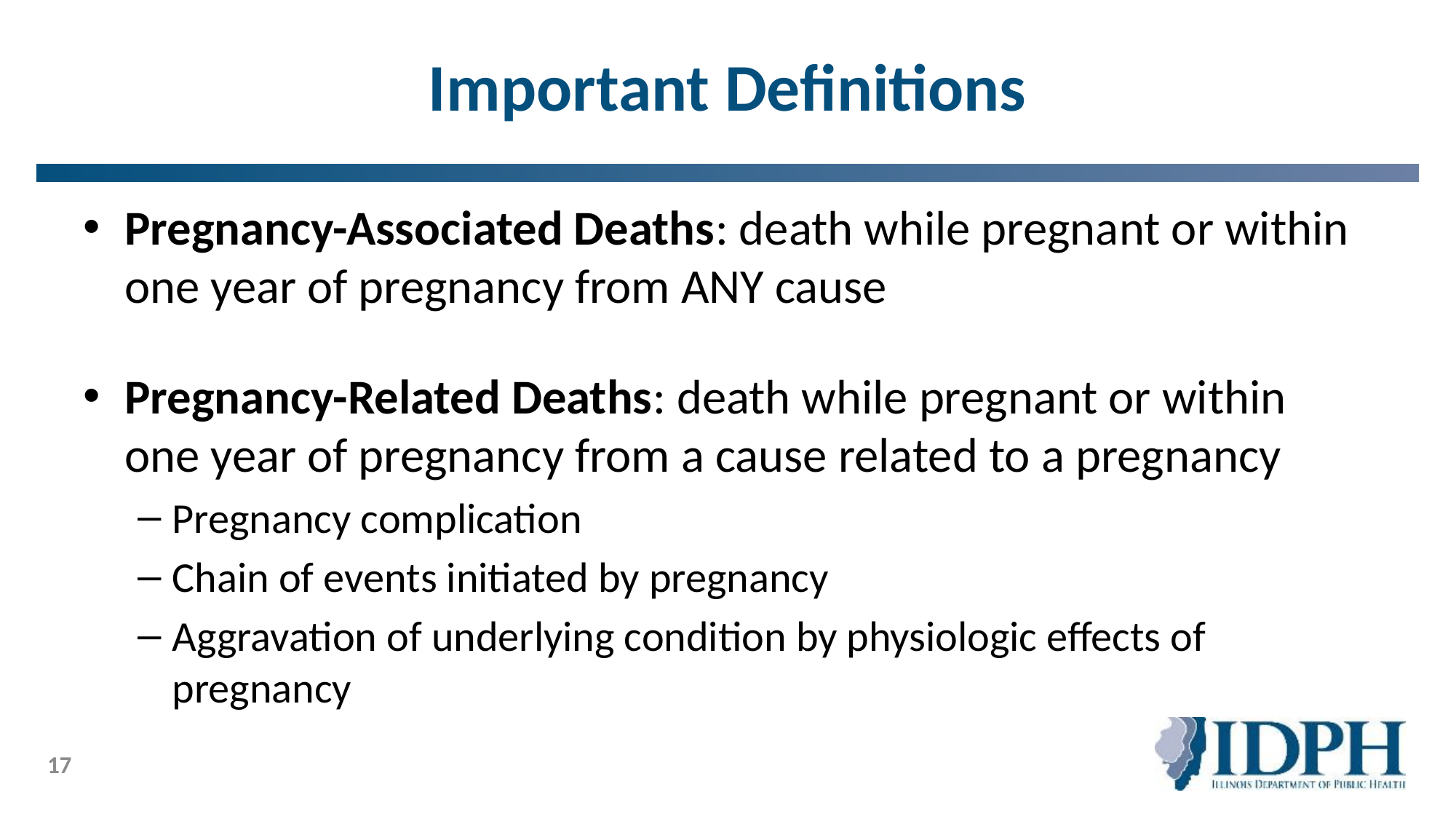

# Important Definitions
Pregnancy-Associated Deaths: death while pregnant or within one year of pregnancy from ANY cause

Pregnancy-Related Deaths: death while pregnant or within one year of pregnancy from a cause related to a pregnancy
Pregnancy complication
Chain of events initiated by pregnancy
Aggravation of underlying condition by physiologic effects of pregnancy

17